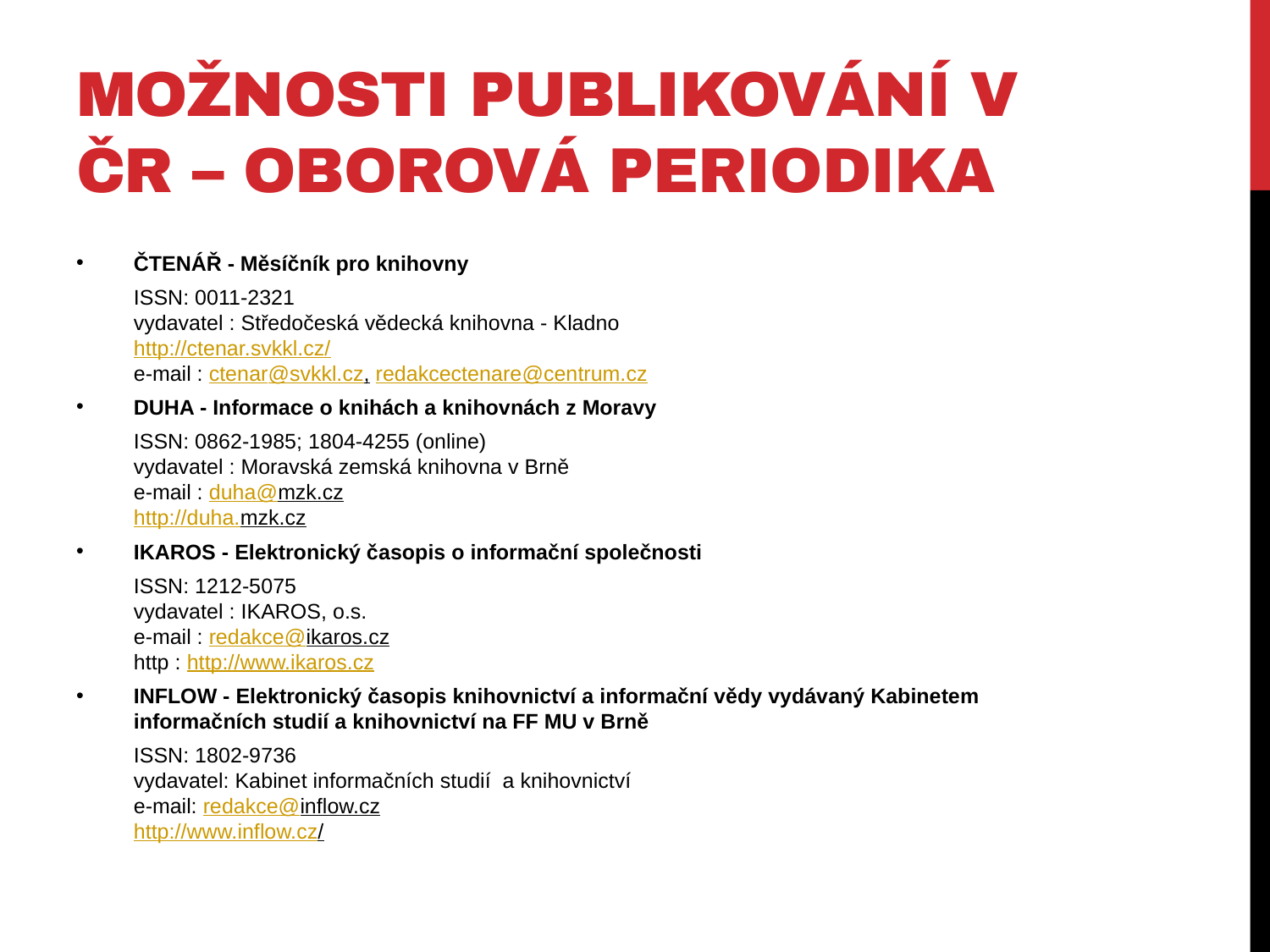

# Možnosti publikování v ČR – oborová periodika
ČTENÁŘ - Měsíčník pro knihovny
	ISSN: 0011-2321
vydavatel : Středočeská vědecká knihovna - Kladno
http://ctenar.svkkl.cz/ 
e-mail : ctenar@svkkl.cz, redakcectenare@centrum.cz
DUHA - Informace o knihách a knihovnách z Moravy
	ISSN: 0862-1985; 1804-4255 (online)    
vydavatel : Moravská zemská knihovna v Brně
e-mail : duha@mzk.cz
http://duha.mzk.cz
IKAROS - Elektronický časopis o informační společnosti
	ISSN: 1212-5075
vydavatel : IKAROS, o.s.
e-mail : redakce@ikaros.cz
http : http://www.ikaros.cz
INFLOW - Elektronický časopis knihovnictví a informační vědy vydávaný Kabinetem informačních studií a knihovnictví na FF MU v Brně
	ISSN: 1802-9736
vydavatel: Kabinet informačních studií  a knihovnictví
e-mail: redakce@inflow.cz
http://www.inflow.cz/